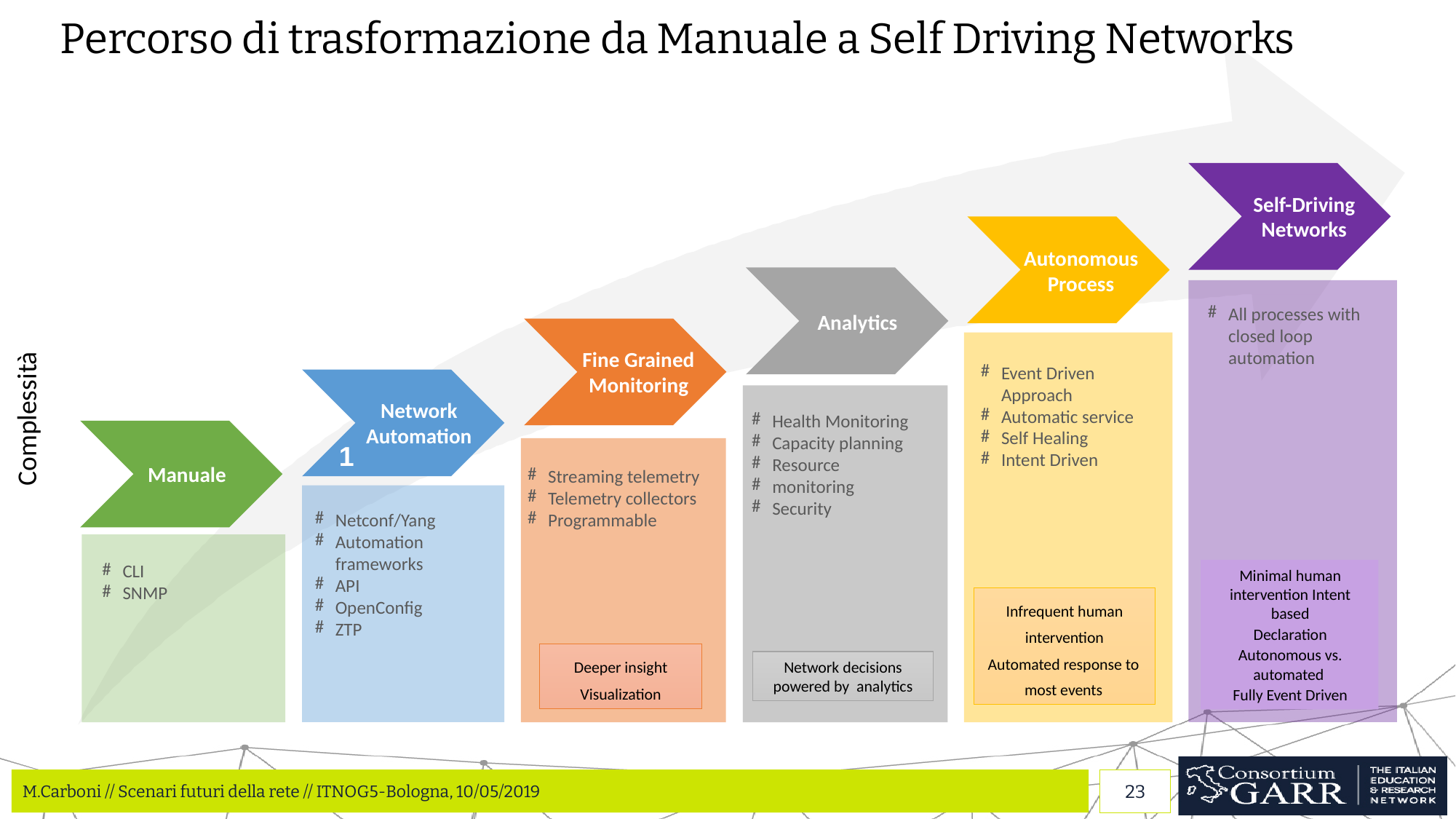

# Percorso di trasformazione da Manuale a Self Driving Networks

Self-Driving Networks

Autonomous Process

All processes with  closed loop  automation

Analytics

Fine Grained
Monitoring
Event Driven Approach
Automatic service
Self Healing
Intent Driven

Complessità
Network Automation
Health Monitoring
Capacity planning
Resource
monitoring
Security

1

Manuale
Streaming telemetry
Telemetry collectors
Programmable

Netconf/Yang
Automation frameworks
API
OpenConfig
ZTP

CLI
SNMP
Minimal human intervention Intent based
Declaration
Autonomous vs. automated
Fully Event Driven
Infrequent human
intervention
Automated response to most events
Deeper insight
Visualization
Network decisions
powered by  analytics
M.Carboni // Scenari futuri della rete // ITNOG5-Bologna, 10/05/2019
23